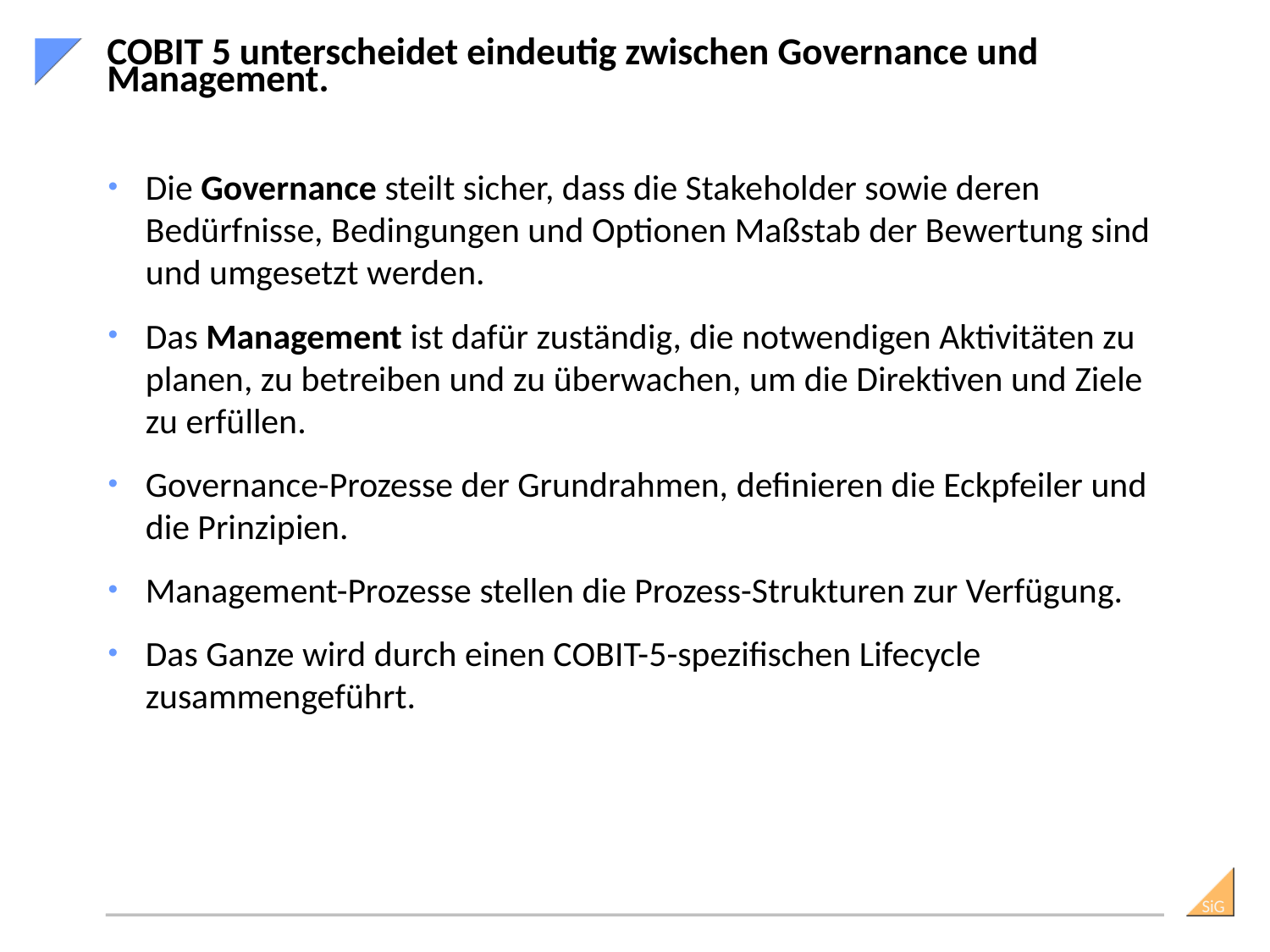

# COBIT 5 unterscheidet eindeutig zwischen Governance und Management.
Die Governance steilt sicher, dass die Sta­keholder sowie deren Bedürfnisse, Bedin­gungen und Optionen Maßstab der Be­wertung sind und umgesetzt werden.
Das Management ist dafür zuständig, die notwendigen Aktivitäten zu planen, zu betreiben und zu überwachen, um die Direktiven und Ziele zu erfüllen.
Governance-Prozesse der Grundrahmen, definieren die Eckpfeiler und die Prinzipien.
Management-Prozesse stellen die Prozess-Strukturen zur Verfügung.
Das Ganze wird durch einen COBIT-5-spezifischen Lifecycle zusammengeführt.